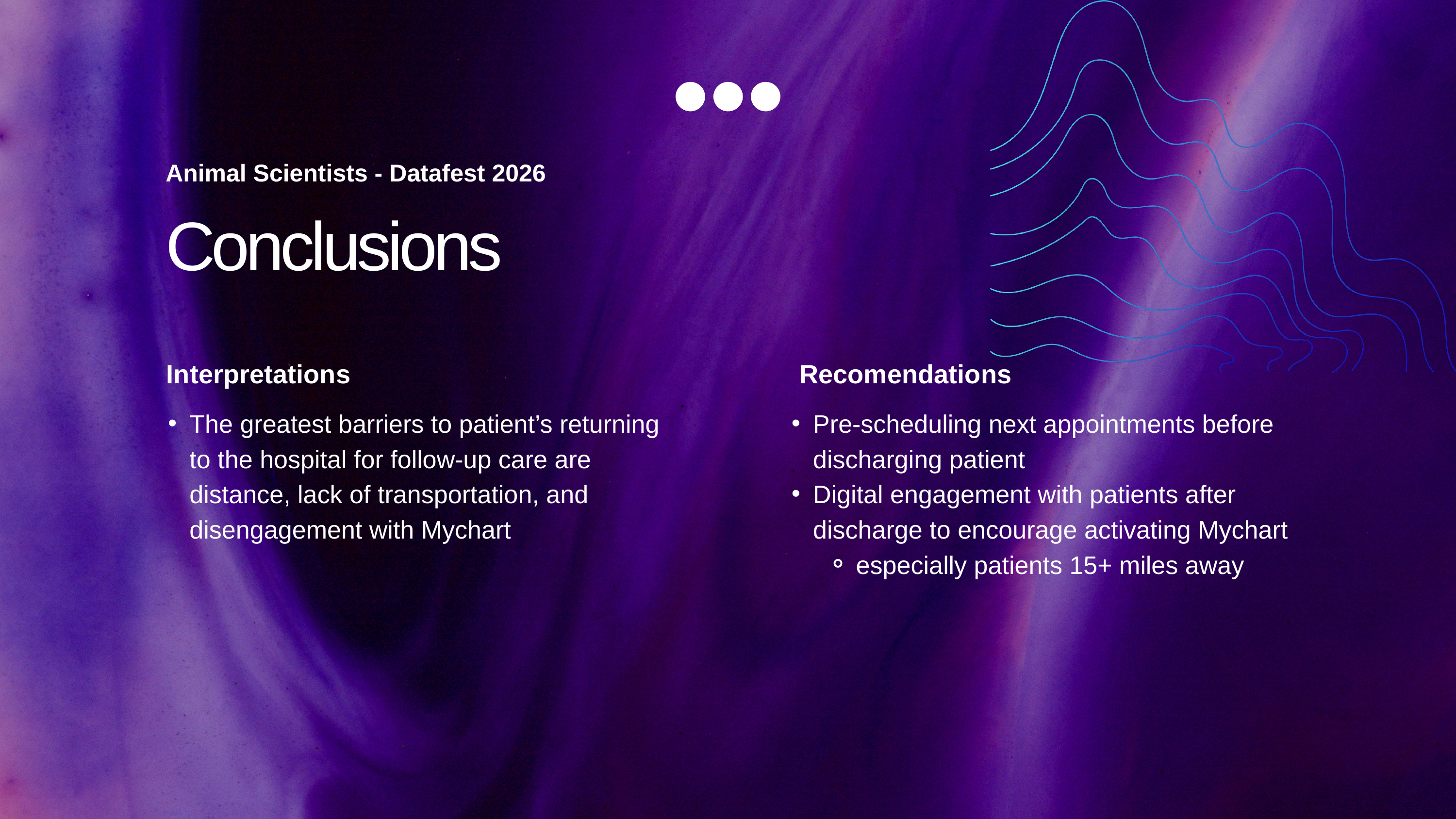

Animal Scientists - Datafest 2026
Conclusions
Interpretations
Recomendations
The greatest barriers to patient’s returning to the hospital for follow-up care are distance, lack of transportation, and disengagement with Mychart
Pre-scheduling next appointments before discharging patient
Digital engagement with patients after discharge to encourage activating Mychart
especially patients 15+ miles away